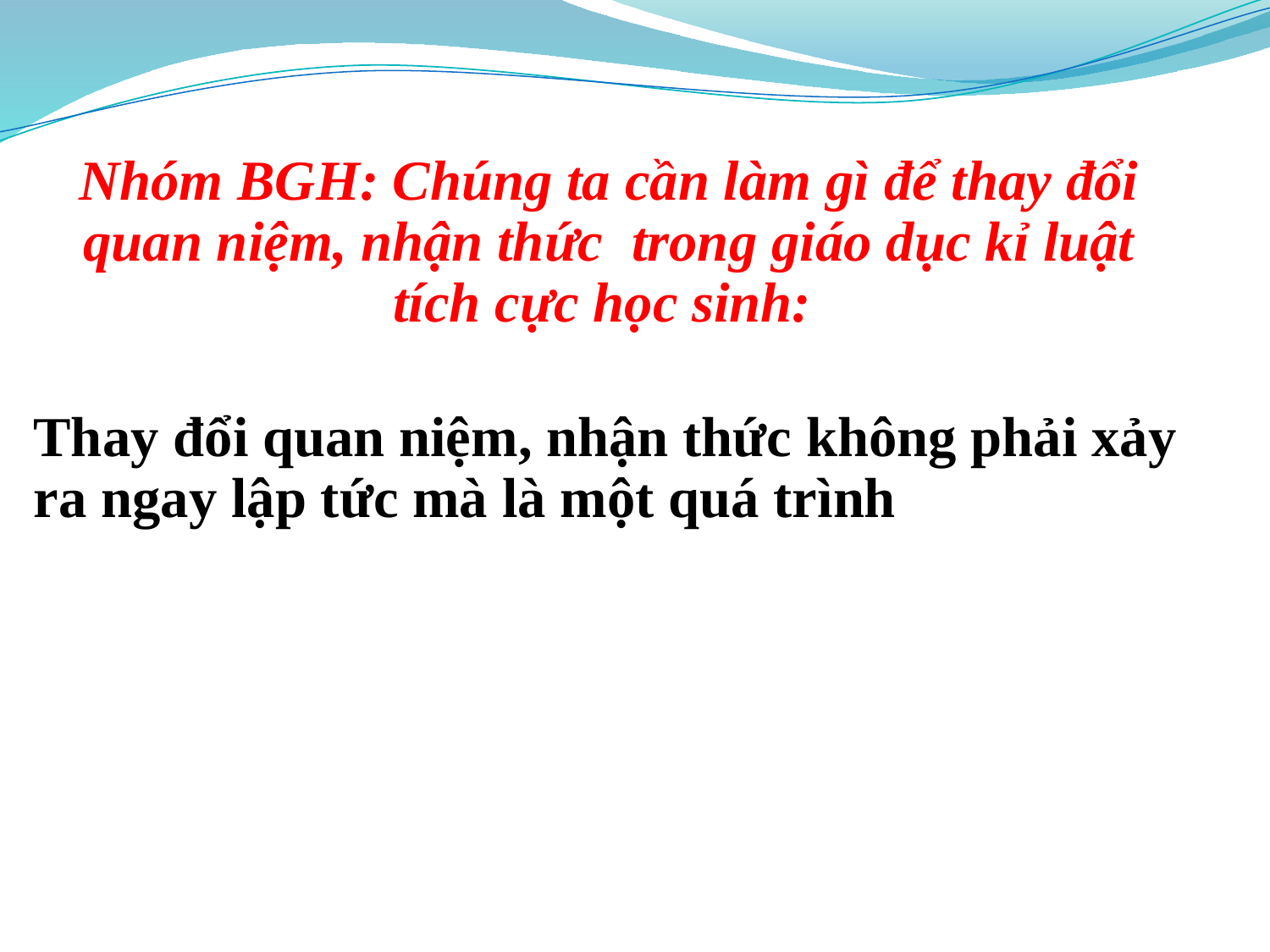

Nhóm BGH: Chúng ta cần làm gì để thay đổi quan niệm, nhận thức  trong giáo dục kỉ luật tích cực học sinh:

Thay đổi quan niệm, nhận thức không phải xảy ra ngay lập tức mà là một quá trình